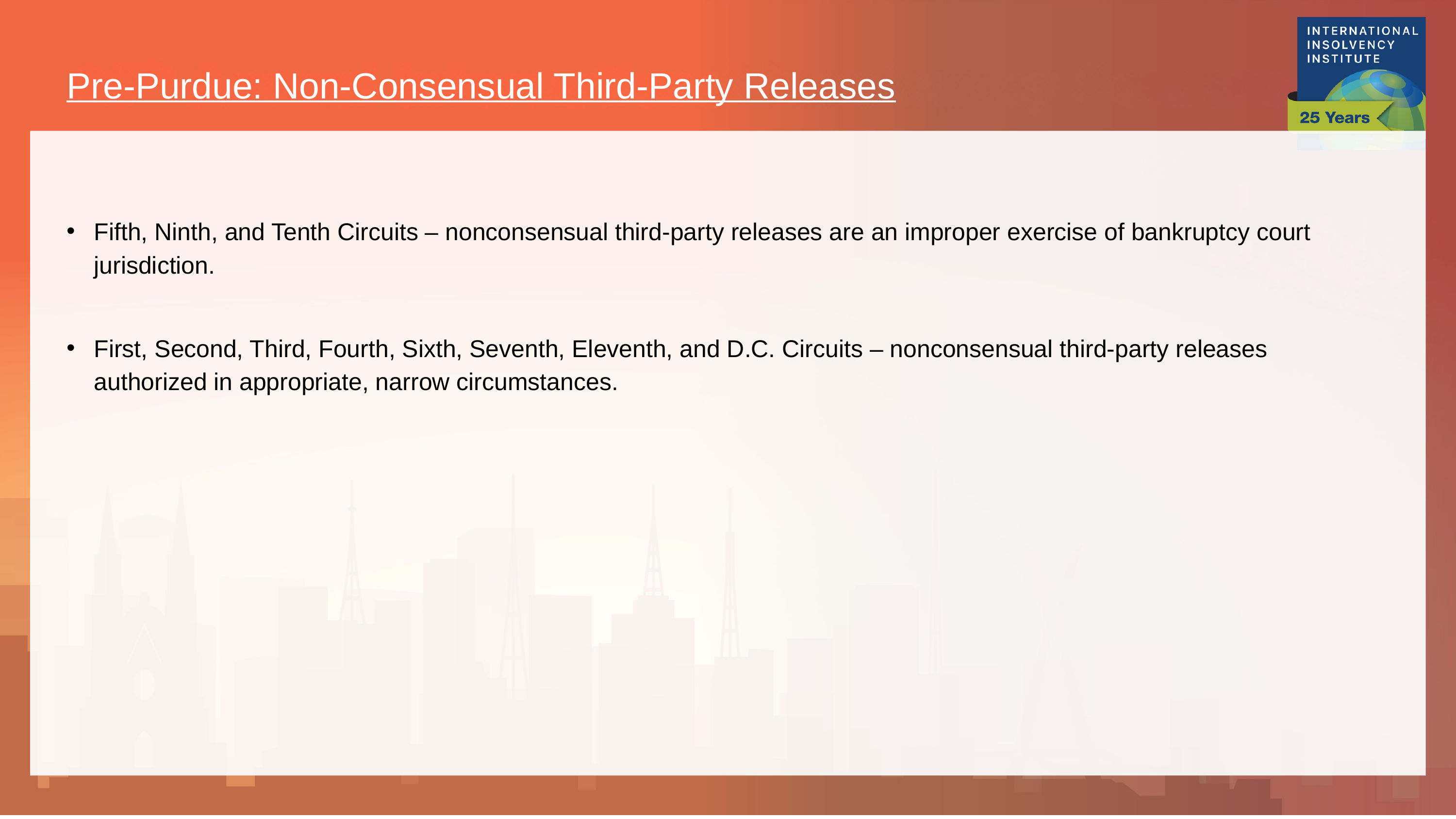

Pre-Purdue: Non-Consensual Third-Party Releases

Fifth, Ninth, and Tenth Circuits – nonconsensual third-party releases are an improper exercise of bankruptcy court jurisdiction.

First, Second, Third, Fourth, Sixth, Seventh, Eleventh, and D.C. Circuits – nonconsensual third-party releases authorized in appropriate, narrow circumstances.